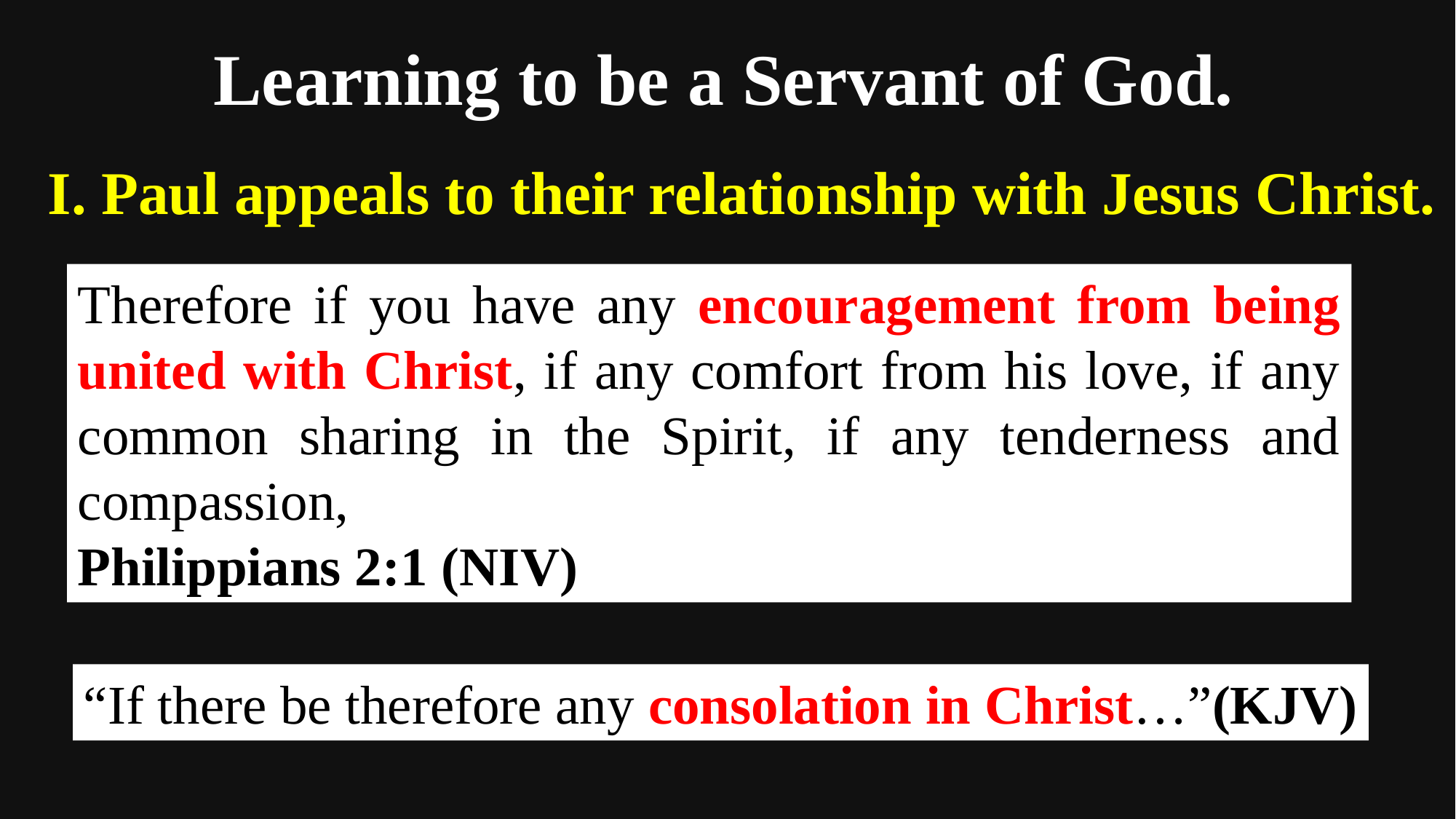

Learning to be a Servant of God.
I. Paul appeals to their relationship with Jesus Christ.
Therefore if you have any encouragement from being united with Christ, if any comfort from his love, if any common sharing in the Spirit, if any tenderness and compassion,
Philippians 2:1 (NIV)
“If there be therefore any consolation in Christ…”(KJV)